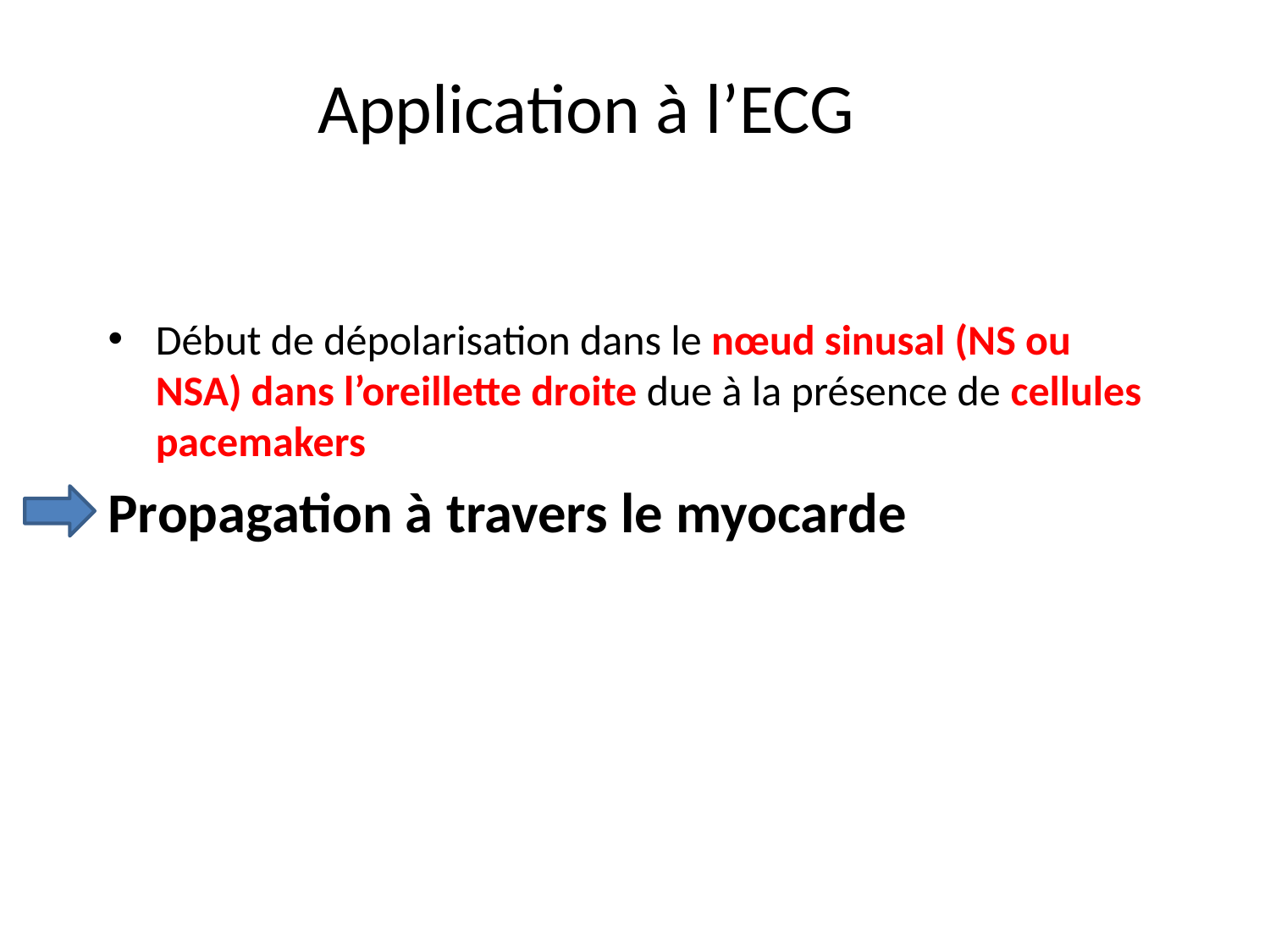

Application à l’ECG
# Début de dépolarisation dans le nœud sinusal (NS ou NSA) dans l’oreillette droite due à la présence de cellules pacemakers
Propagation à travers le myocarde